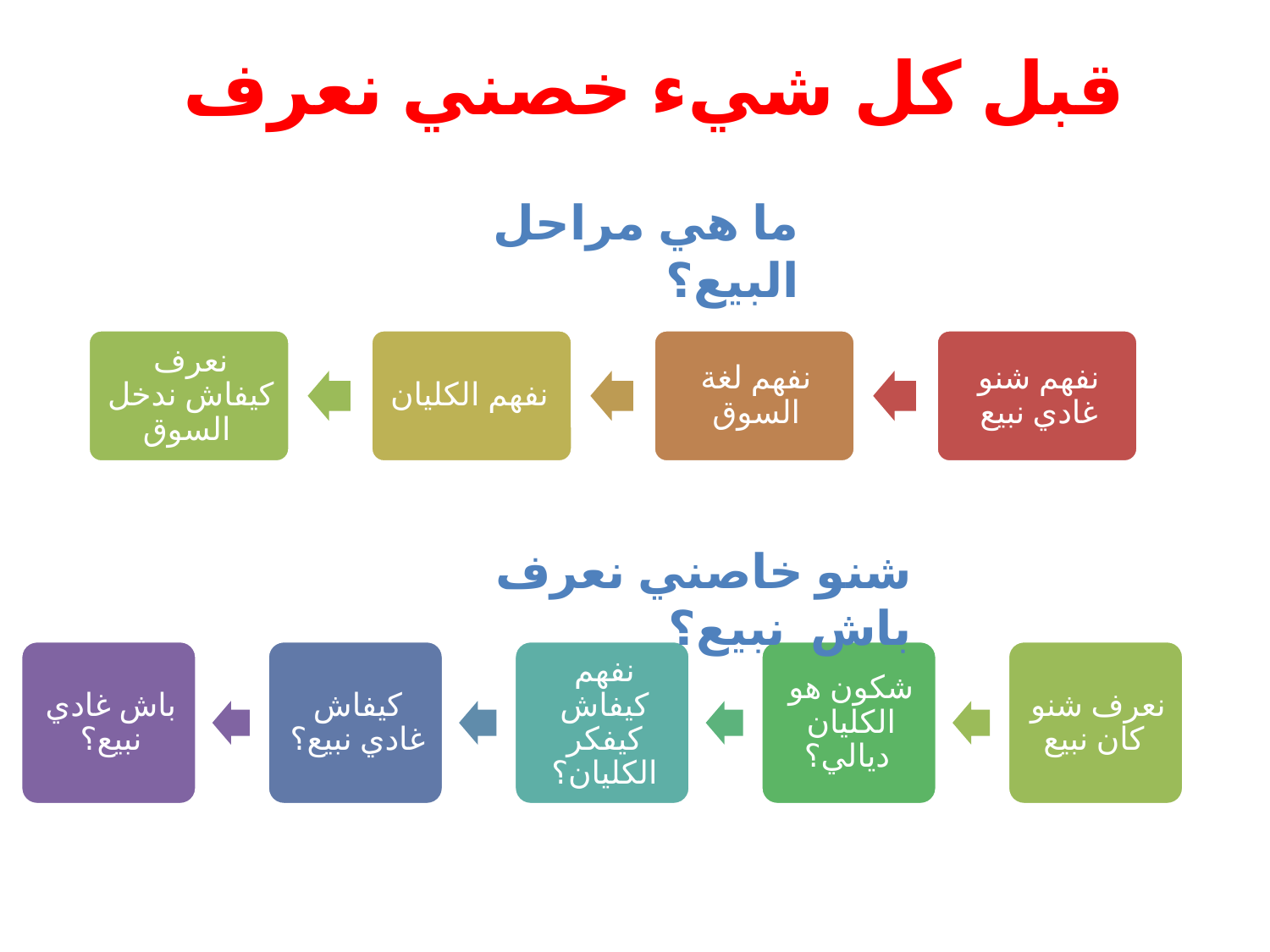

قبل كل شيء خصني نعرف
ما هي مراحل البيع؟
نفهم شنو غادي نبيع

نفهم لغة السوق

نفهم الكليان

نعرف كيفاش ندخل السوق
شنو خاصني نعرف باش  نبيع؟
نعرف شنو كان نبيع

شكون هو الكليان ديالي؟

نفهم كيفاش كيفكر الكليان؟

كيفاش غادي نبيع؟

باش غادي نبيع؟